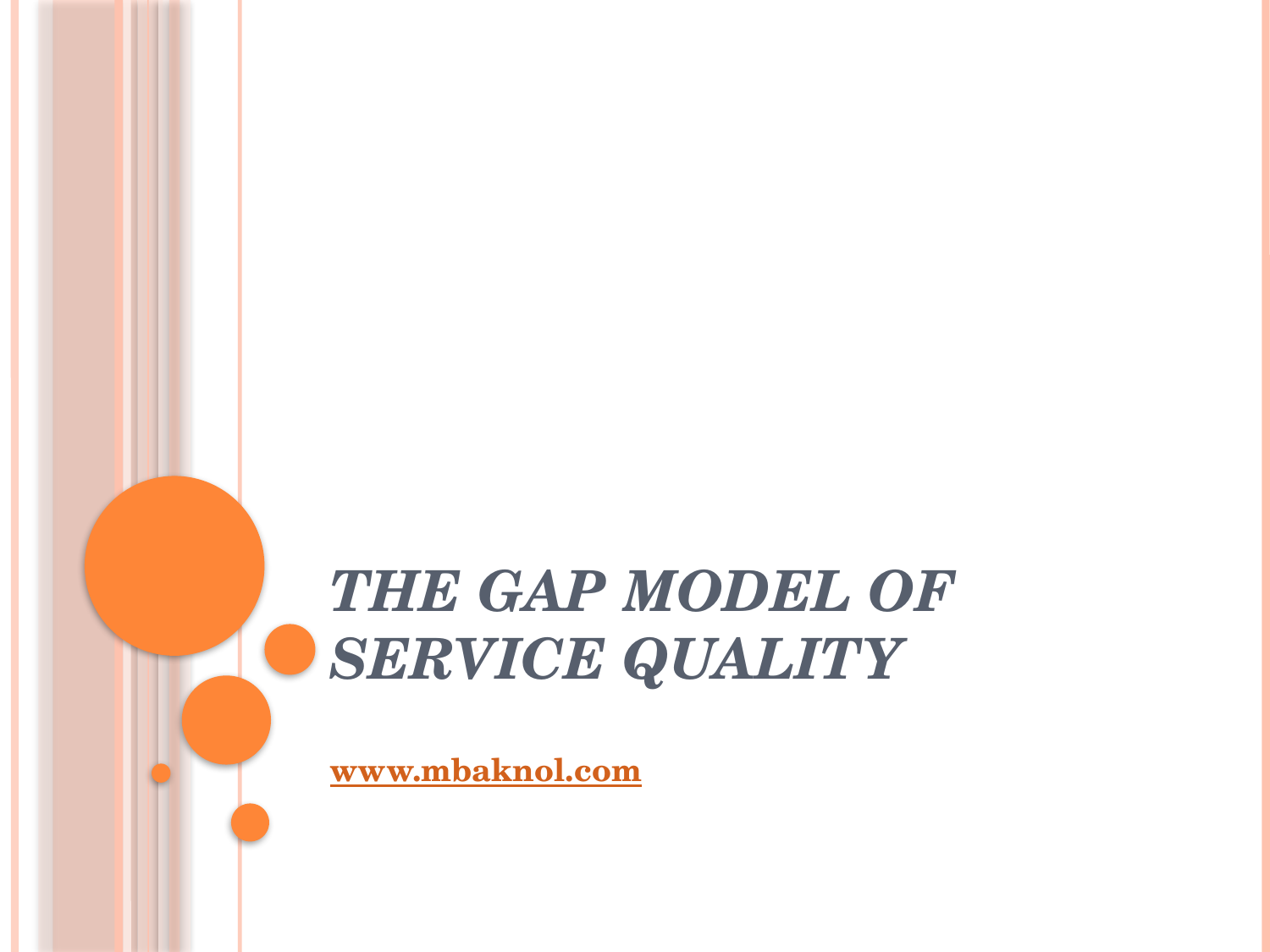

# The Gap Model of Service Quality

www.mbaknol.com